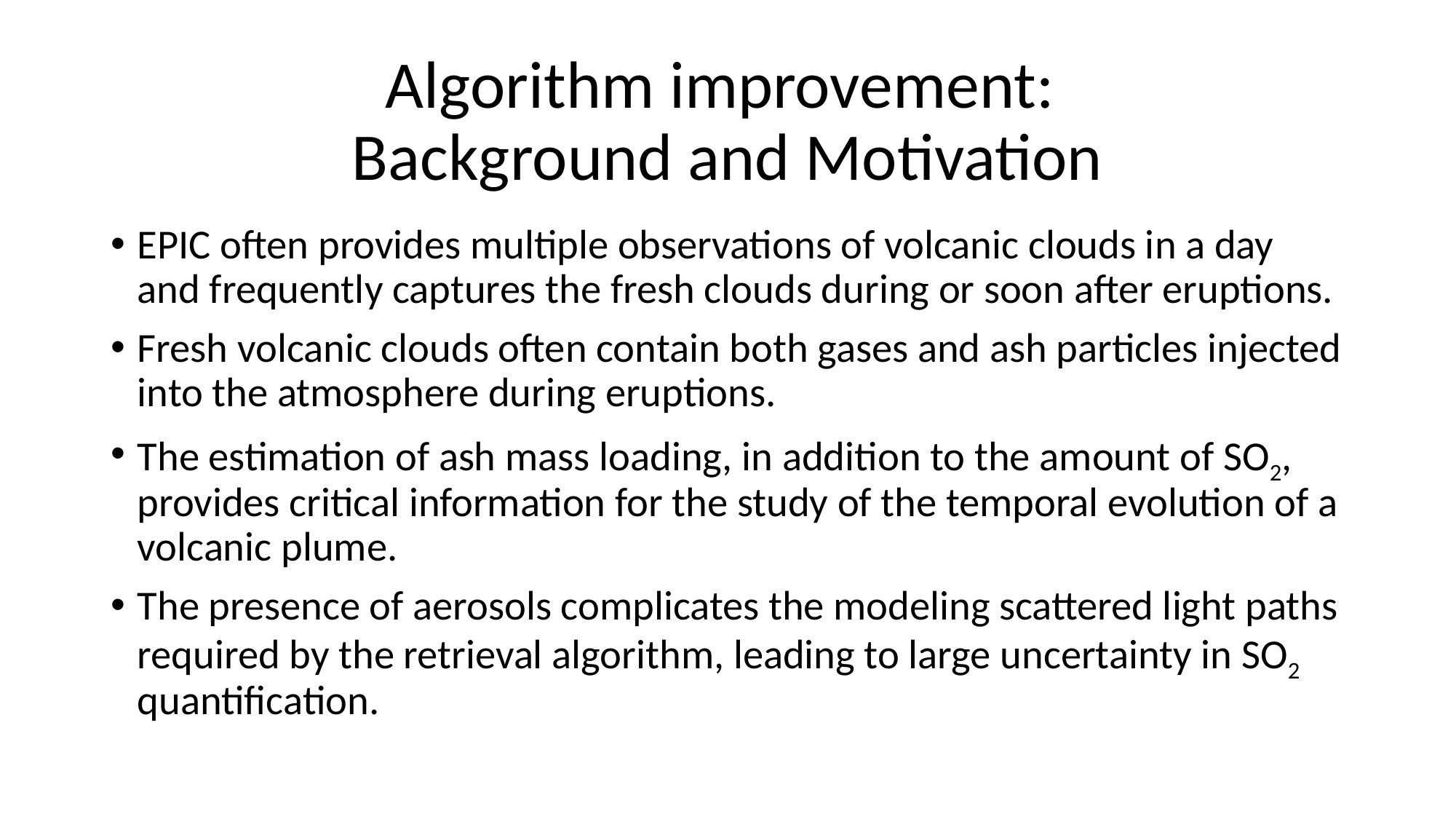

# Algorithm improvement: Background and Motivation
EPIC often provides multiple observations of volcanic clouds in a day and frequently captures the fresh clouds during or soon after eruptions.
Fresh volcanic clouds often contain both gases and ash particles injected into the atmosphere during eruptions.
The estimation of ash mass loading, in addition to the amount of SO2, provides critical information for the study of the temporal evolution of a volcanic plume.
The presence of aerosols complicates the modeling scattered light paths required by the retrieval algorithm, leading to large uncertainty in SO2 quantification.